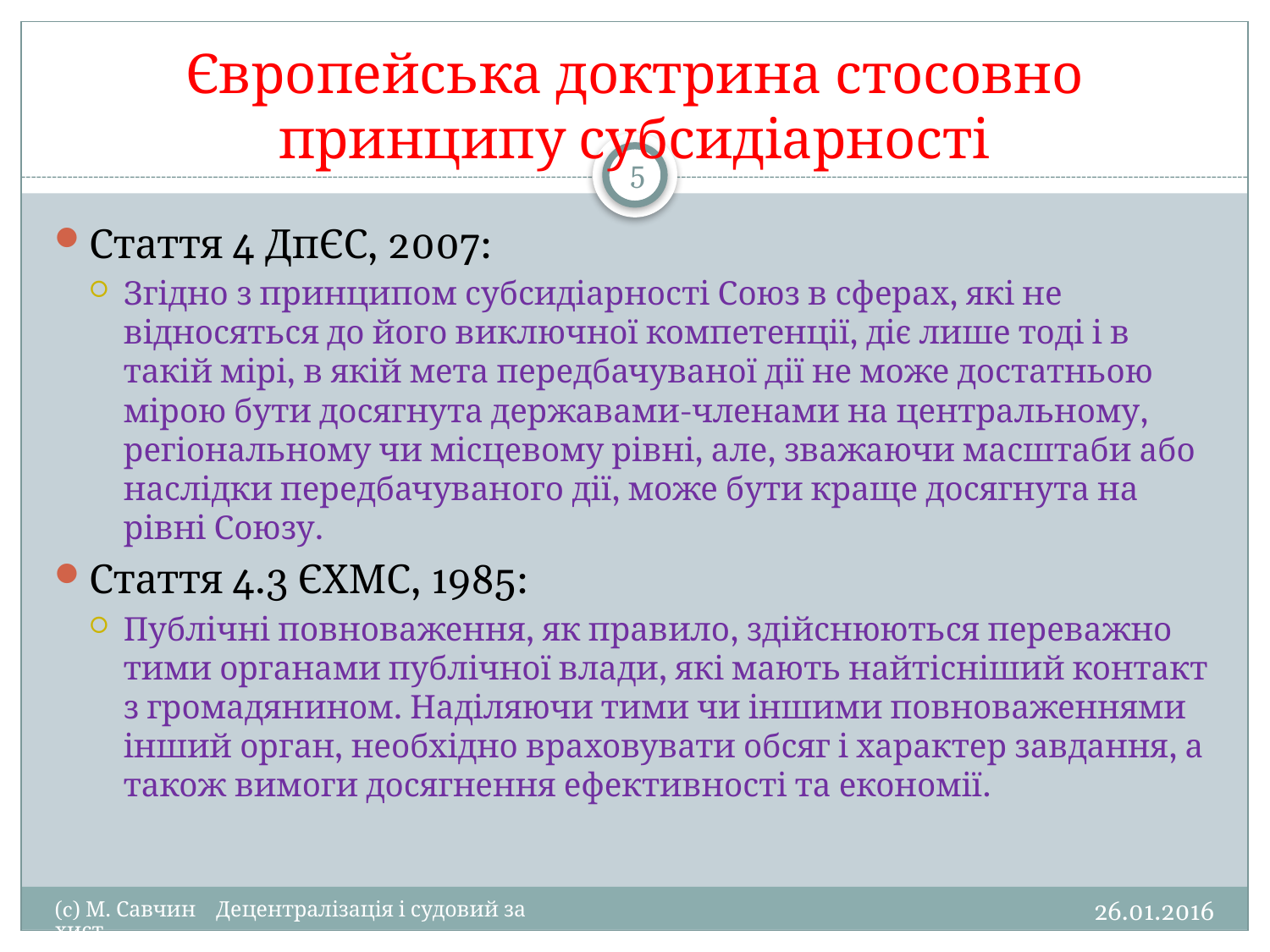

# Європейська доктрина стосовно принципу субсидіарності
5
Стаття 4 ДпЄС, 2007:
Згідно з принципом субсидіарності Союз в сферах, які не відносяться до його виключної компетенції, діє лише тоді і в такій мірі, в якій мета передбачуваної дії не може достатньою мірою бути досягнута державами-членами на центральному, регіональному чи місцевому рівні, але, зважаючи масштаби або наслідки передбачуваного дії, може бути краще досягнута на рівні Союзу.
Стаття 4.3 ЄХМС, 1985:
Публічні повноваження, як правило, здійснюються переважно тими органами публічної влади, які мають найтісніший контакт з громадянином. Наділяючи тими чи іншими повноваженнями інший орган, необхідно враховувати обсяг і характер завдання, а також вимоги досягнення ефективності та економії.
26.01.2016
(c) М. Савчин    Децентралізація і судовий захист